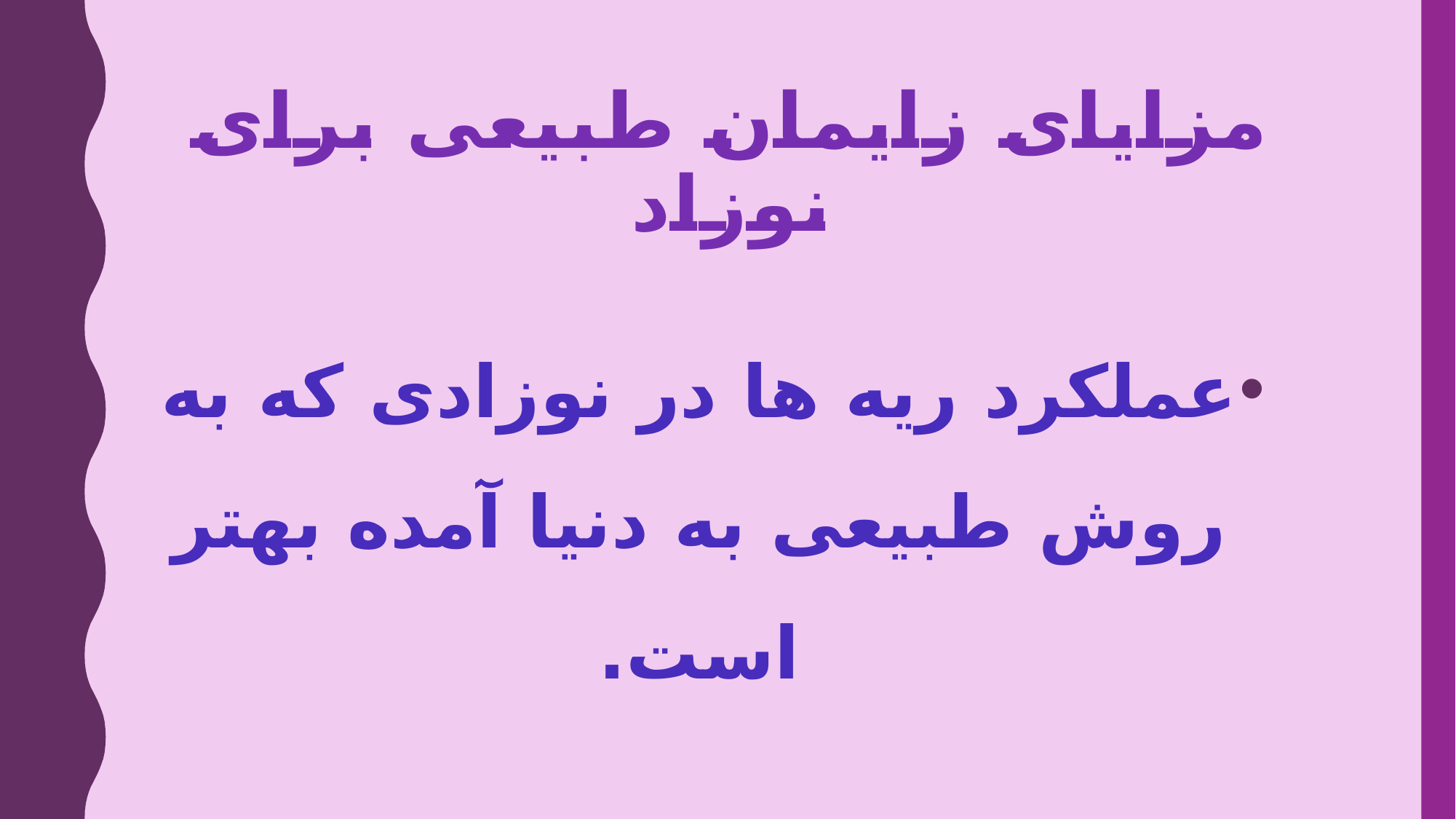

مزایای زایمان طبیعی برای نوزاد
عملکرد ریه ها در نوزادی که به روش طبیعی به دنیا آمده بهتر است.